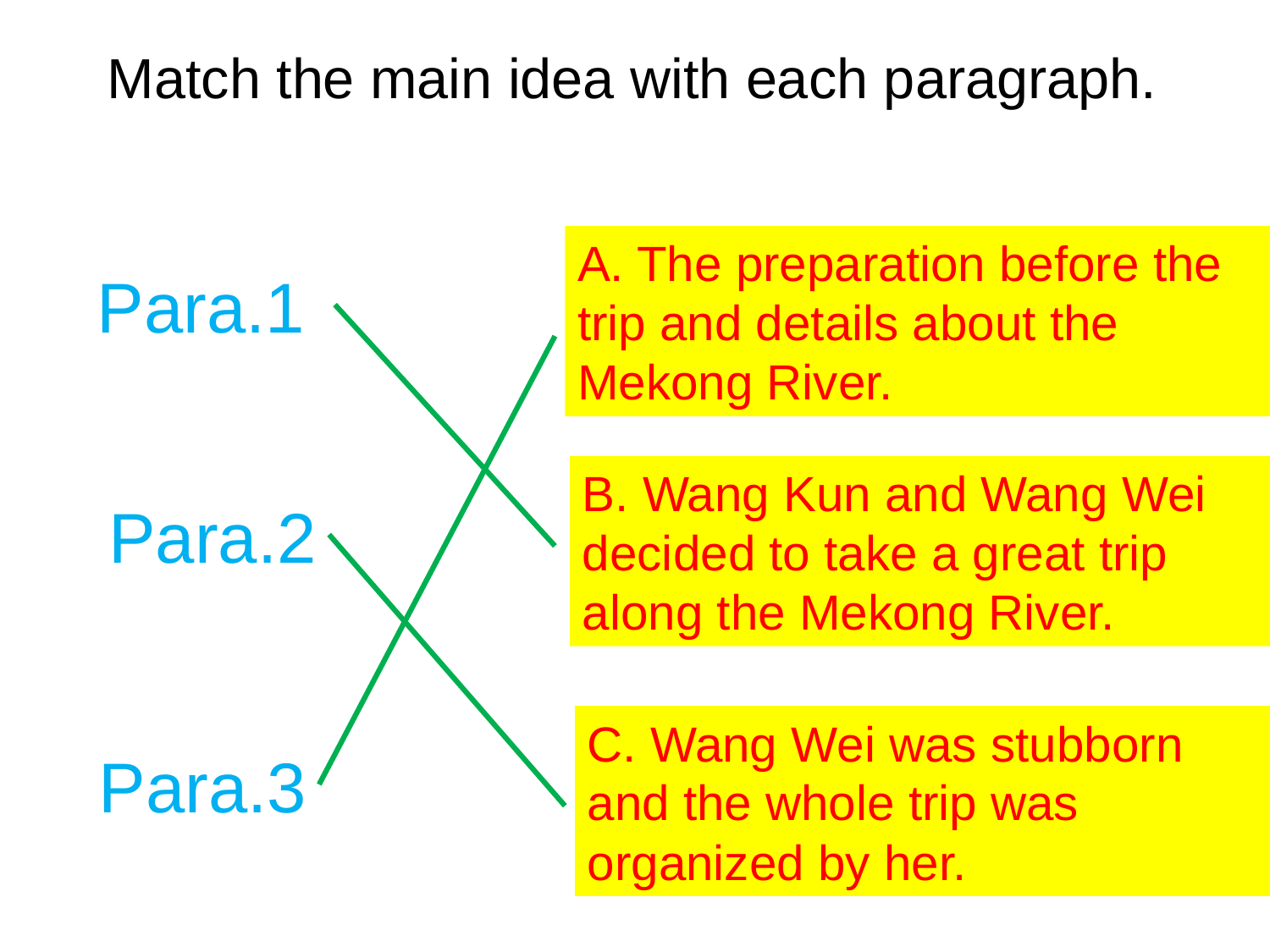

Match the main idea with each paragraph.
A. The preparation before the trip and details about the Mekong River.
Para.1
B. Wang Kun and Wang Wei decided to take a great trip along the Mekong River.
Para.2
C. Wang Wei was stubborn and the whole trip was organized by her.
Para.3